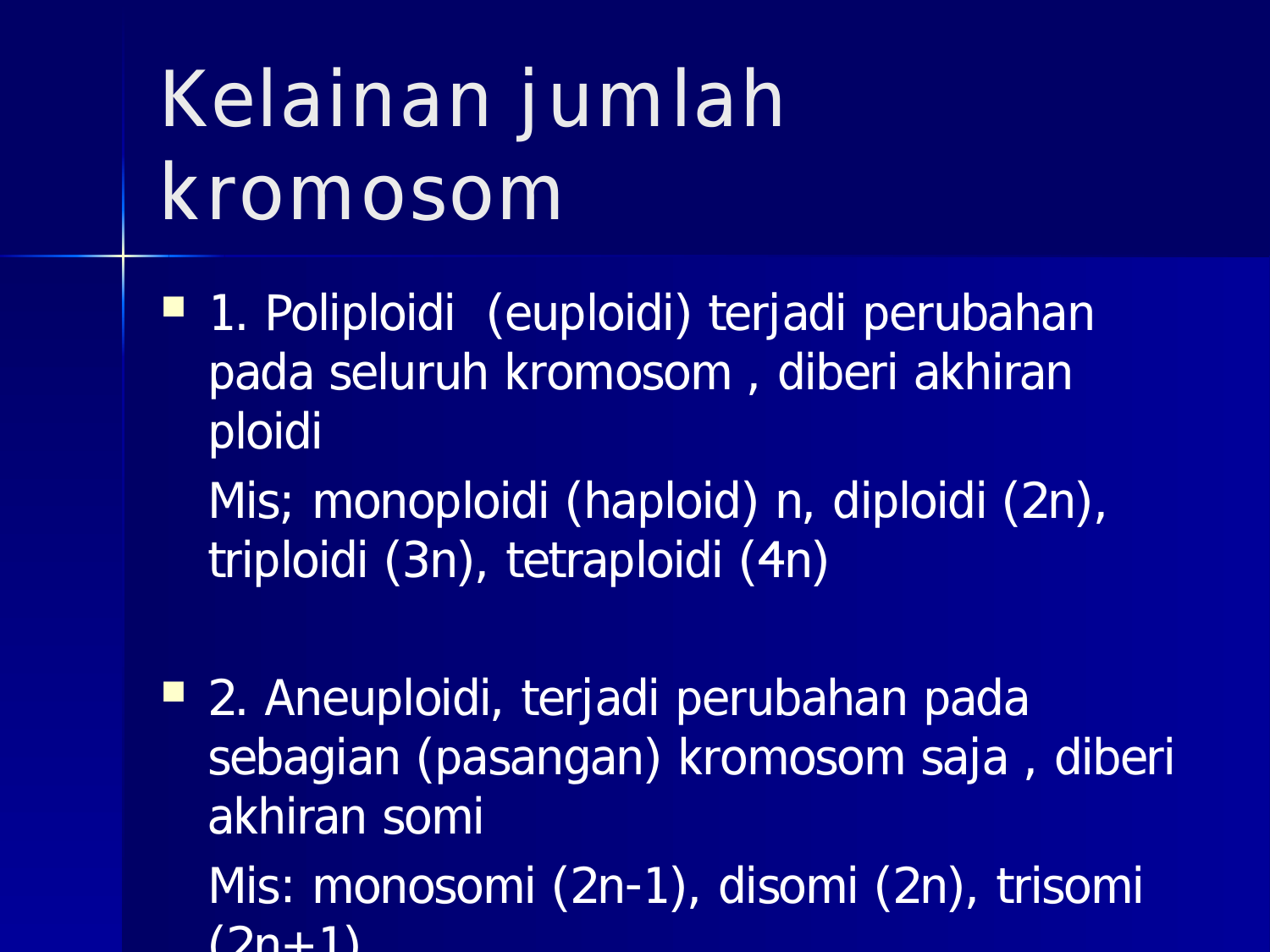

# Kelainan jumlah kromosom
1. Poliploidi  (euploidi) terjadi perubahan pada seluruh kromosom , diberi akhiran ploidi
	Mis; monoploidi (haploid) n, diploidi (2n), triploidi (3n), tetraploidi (4n)

2. Aneuploidi, terjadi perubahan pada sebagian (pasangan) kromosom saja , diberi akhiran somi
	Mis: monosomi (2n-1), disomi (2n), trisomi (2n+1)